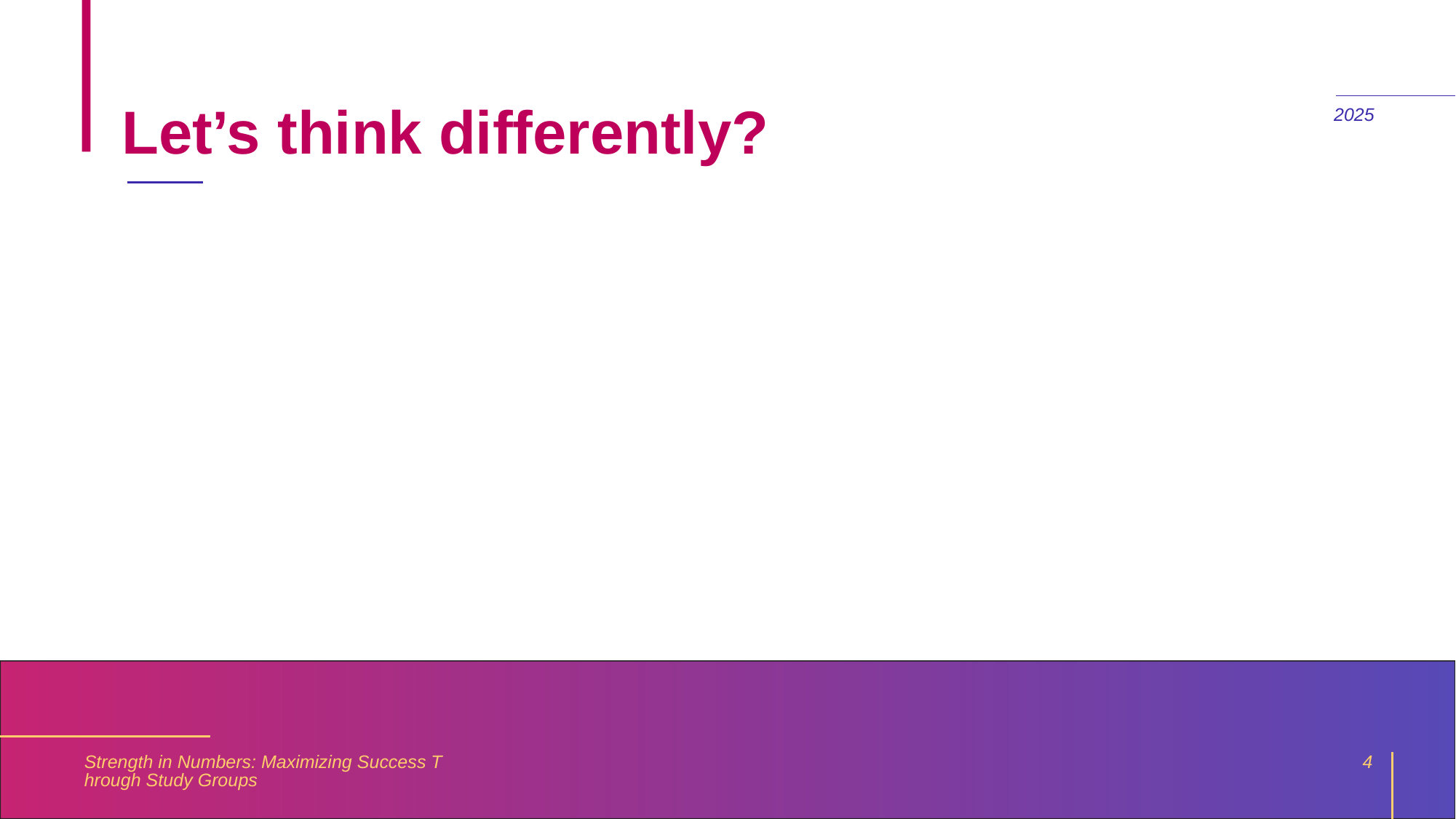

# Let’s think differently?
2025

Strength in Numbers: Maximizing Success Through Study Groups
4